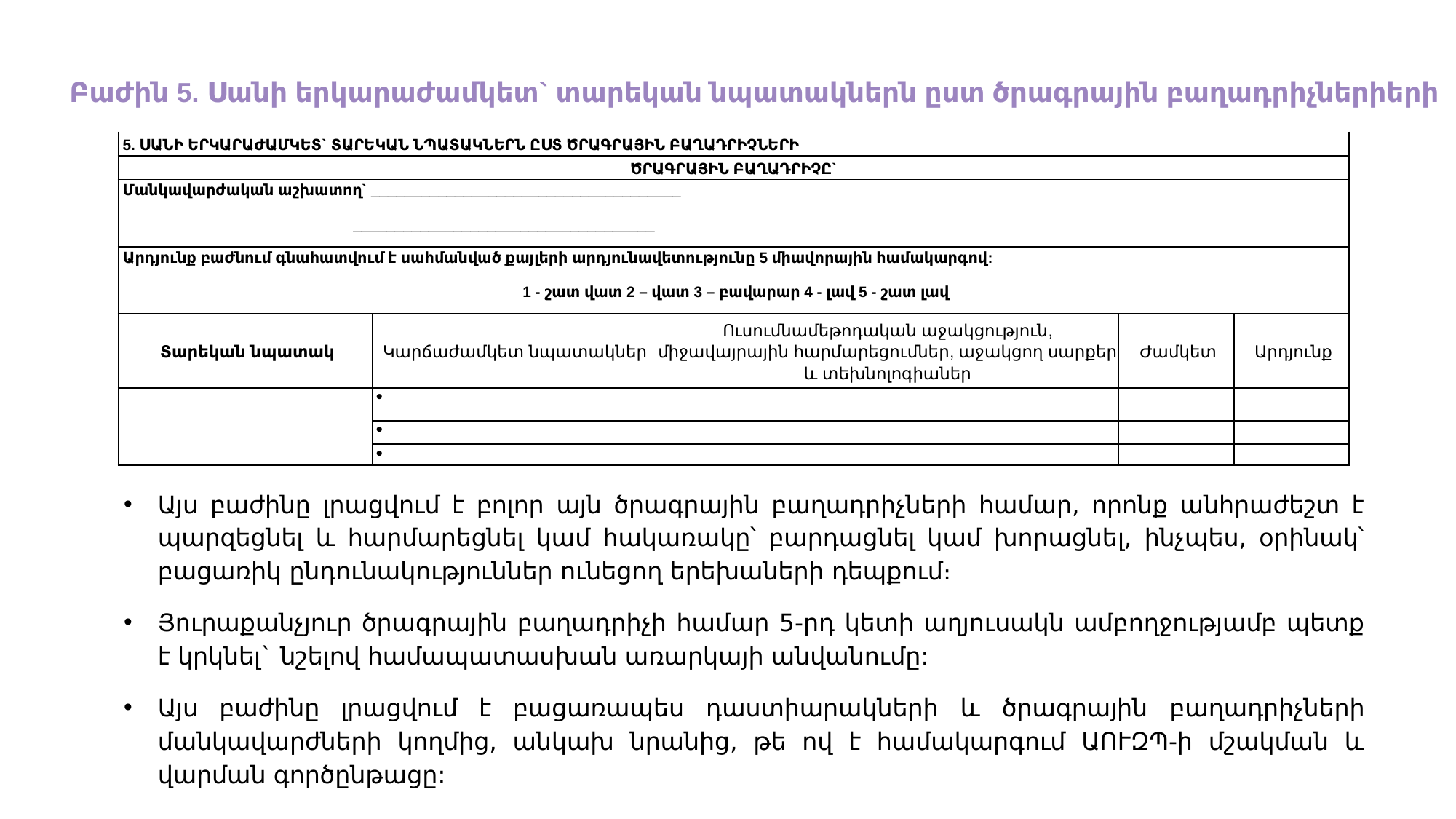

Բաժին 5. Սանի երկարաժամկետ` տարեկան նպատակներն ըստ ծրագրային բաղադրիչներիերի
| 5. ՍԱՆԻ ԵՐԿԱՐԱԺԱՄԿԵՏ` ՏԱՐԵԿԱՆ ՆՊԱՏԱԿՆԵՐՆ ԸՍՏ ԾՐԱԳՐԱՅԻՆ ԲԱՂԱԴՐԻՉՆԵՐԻ |  |  |  |  |
| --- | --- | --- | --- | --- |
| ԾՐԱԳՐԱՅԻՆ ԲԱՂԱԴՐԻՉԸ` |  |  |  |  |
| Մանկավարժական աշխատող` \_\_\_\_\_\_\_\_\_\_\_\_\_\_\_\_\_\_\_\_\_\_\_\_\_\_\_\_\_\_\_\_\_\_\_\_\_ \_\_\_\_\_\_\_\_\_\_\_\_\_\_\_\_\_\_\_\_\_\_\_\_\_\_\_\_\_\_\_\_\_\_\_\_ |  |  |  |  |
| Արդյունք բաժնում գնահատվում է սահմանված քայլերի արդյունավետությունը 5 միավորային համակարգով: 1 - շատ վատ 2 – վատ 3 – բավարար 4 - լավ 5 - շատ լավ |  |  |  |  |
| Տարեկան նպատակ | Կարճաժամկետ նպատակներ | Ուսումնամեթոդական աջակցություն, միջավայրային հարմարեցումներ, աջակցող սարքեր և տեխնոլոգիաներ | Ժամկետ | Արդյունք |
|  |  |  |  |  |
|  |  |  |  |  |
|  |  |  |  |  |
Այս բաժինը լրացվում է բոլոր այն ծրագրային բաղադրիչների համար, որոնք անհրաժեշտ է պարզեցնել և հարմարեցնել կամ հակառակը՝ բարդացնել կամ խորացնել, ինչպես, օրինակ՝ բացառիկ ընդունակություններ ունեցող երեխաների դեպքում։
Յուրաքանչյուր ծրագրային բաղադրիչի համար 5-րդ կետի աղյուսակն ամբողջությամբ պետք է կրկնել` նշելով համապատասխան առարկայի անվանումը:
Այս բաժինը լրացվում է բացառապես դաստիարակների և ծրագրային բաղադրիչների մանկավարժների կողմից, անկախ նրանից, թե ով է համակարգում ԱՈՒԶՊ-ի մշակման և վարման գործընթացը: